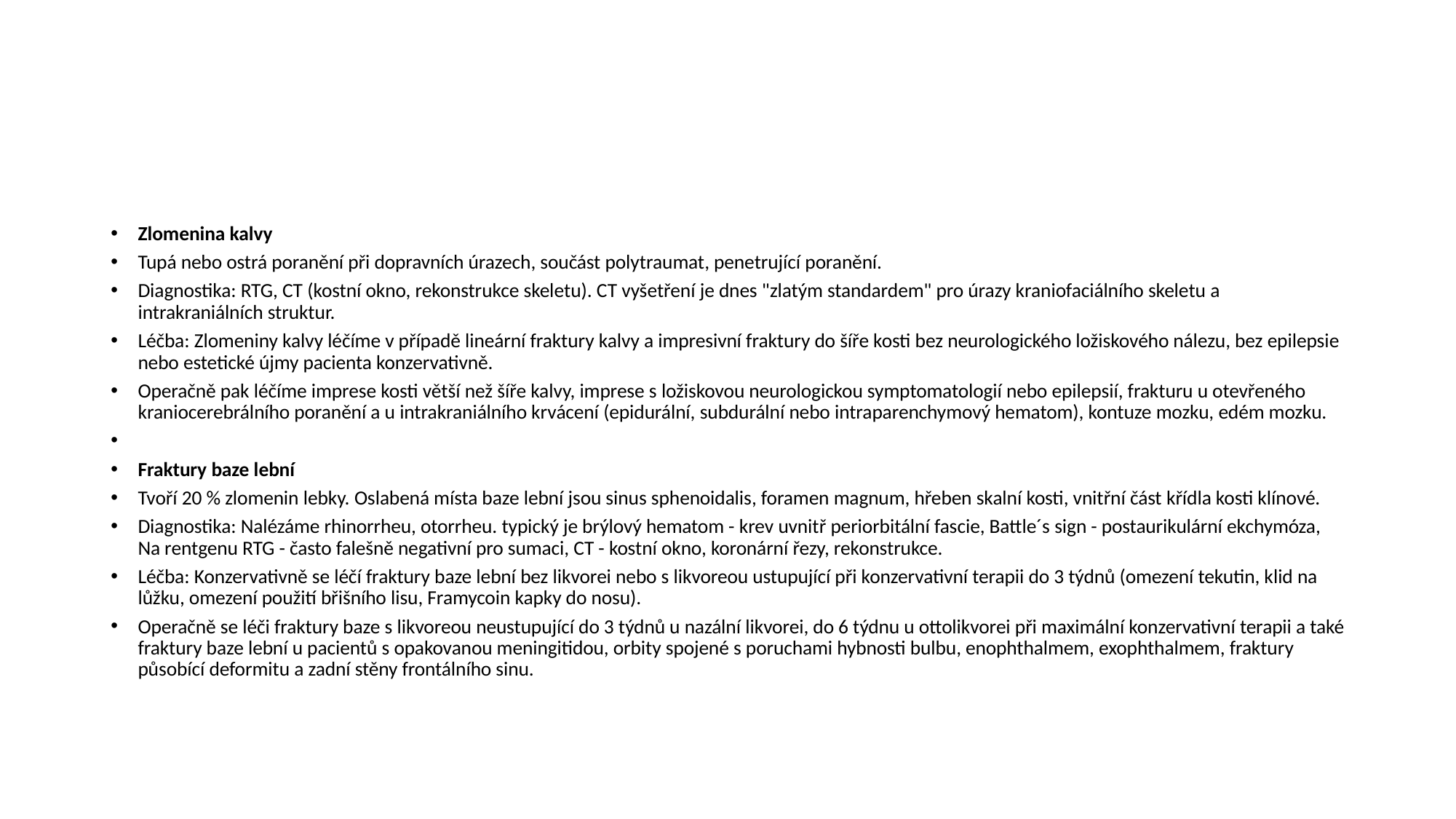

#
Zlomenina kalvy
Tupá nebo ostrá poranění při dopravních úrazech, součást polytraumat, penetrující poranění.
Diagnostika: RTG, CT (kostní okno, rekonstrukce skeletu). CT vyšetření je dnes "zlatým standardem" pro úrazy kraniofaciálního skeletu a intrakraniálních struktur.
Léčba: Zlomeniny kalvy léčíme v případě lineární fraktury kalvy a impresivní fraktury do šíře kosti bez neurologického ložiskového nálezu, bez epilepsie nebo estetické újmy pacienta konzervativně.
Operačně pak léčíme imprese kosti větší než šíře kalvy, imprese s ložiskovou neurologickou symptomatologií nebo epilepsií, frakturu u otevřeného kraniocerebrálního poranění a u intrakraniálního krvácení (epidurální, subdurální nebo intraparenchymový hematom), kontuze mozku, edém mozku.

Fraktury baze lební
Tvoří 20 % zlomenin lebky. Oslabená místa baze lební jsou sinus sphenoidalis, foramen magnum, hřeben skalní kosti, vnitřní část křídla kosti klínové.
Diagnostika: Nalézáme rhinorrheu, otorrheu. typický je brýlový hematom - krev uvnitř periorbitální fascie, Battle´s sign - postaurikulární ekchymóza, Na rentgenu RTG - často falešně negativní pro sumaci, CT - kostní okno, koronární řezy, rekonstrukce.
Léčba: Konzervativně se léčí fraktury baze lební bez likvorei nebo s likvoreou ustupující při konzervativní terapii do 3 týdnů (omezení tekutin, klid na lůžku, omezení použití břišního lisu, Framycoin kapky do nosu).
Operačně se léči fraktury baze s likvoreou neustupující do 3 týdnů u nazální likvorei, do 6 týdnu u ottolikvorei při maximální konzervativní terapii a také fraktury baze lební u pacientů s opakovanou meningitidou, orbity spojené s poruchami hybnosti bulbu, enophthalmem, exophthalmem, fraktury působící deformitu a zadní stěny frontálního sinu.